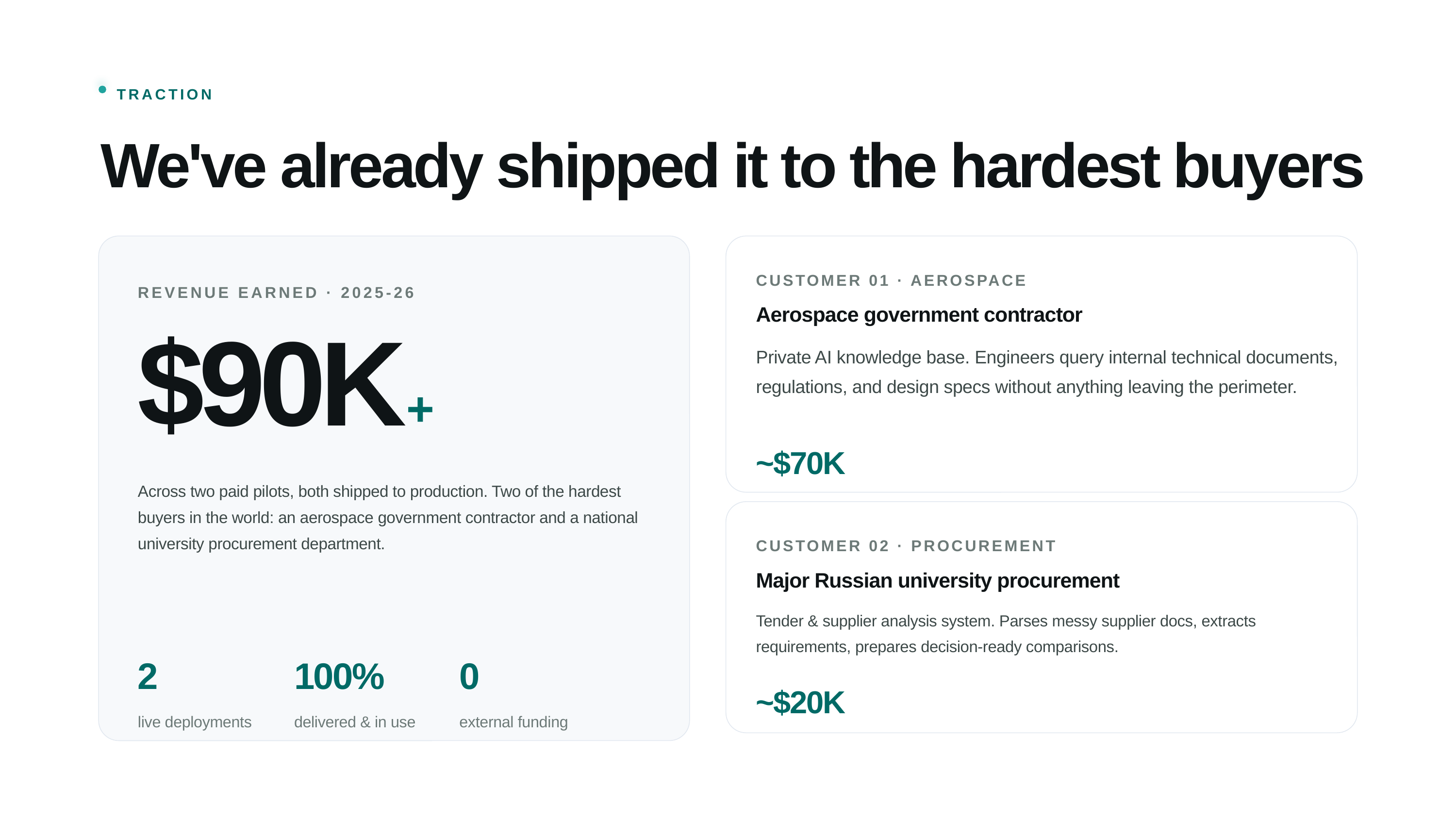

TRACTION

We've already shipped it to the hardest buyers

CUSTOMER 01 · AEROSPACE
REVENUE EARNED · 2025-26
Aerospace government contractor
$90K+
Private AI knowledge base. Engineers query internal technical documents, regulations, and design specs without anything leaving the perimeter.
~$70K
Across two paid pilots, both shipped to production. Two of the hardest buyers in the world: an aerospace government contractor and a national university procurement department.

CUSTOMER 02 · PROCUREMENT
Major Russian university procurement
Tender & supplier analysis system. Parses messy supplier docs, extracts requirements, prepares decision-ready comparisons.
2
100%
0
~$20K
live deployments
delivered & in use
external funding